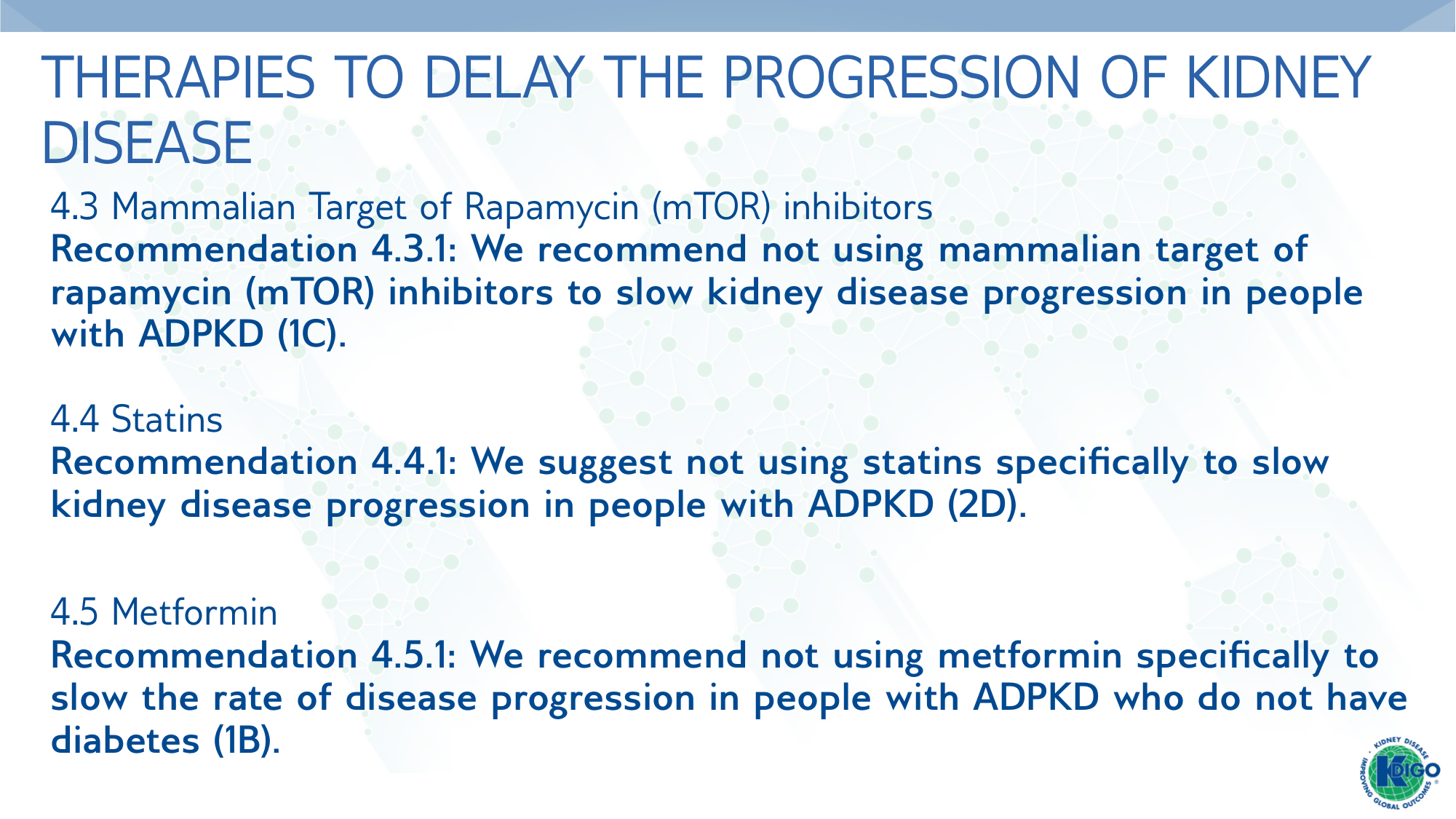

# Therapies to Delay the Progression of Kidney Disease
4.3 Mammalian Target of Rapamycin (mTOR) inhibitors
Recommendation 4.3.1: We recommend not using mammalian target of rapamycin (mTOR) inhibitors to slow kidney disease progression in people with ADPKD (1C).

4.4 Statins
Recommendation 4.4.1: We suggest not using statins specifically to slow kidney disease progression in people with ADPKD (2D).

4.5 Metformin
Recommendation 4.5.1: We recommend not using metformin specifically to slow the rate of disease progression in people with ADPKD who do not have diabetes (1B).